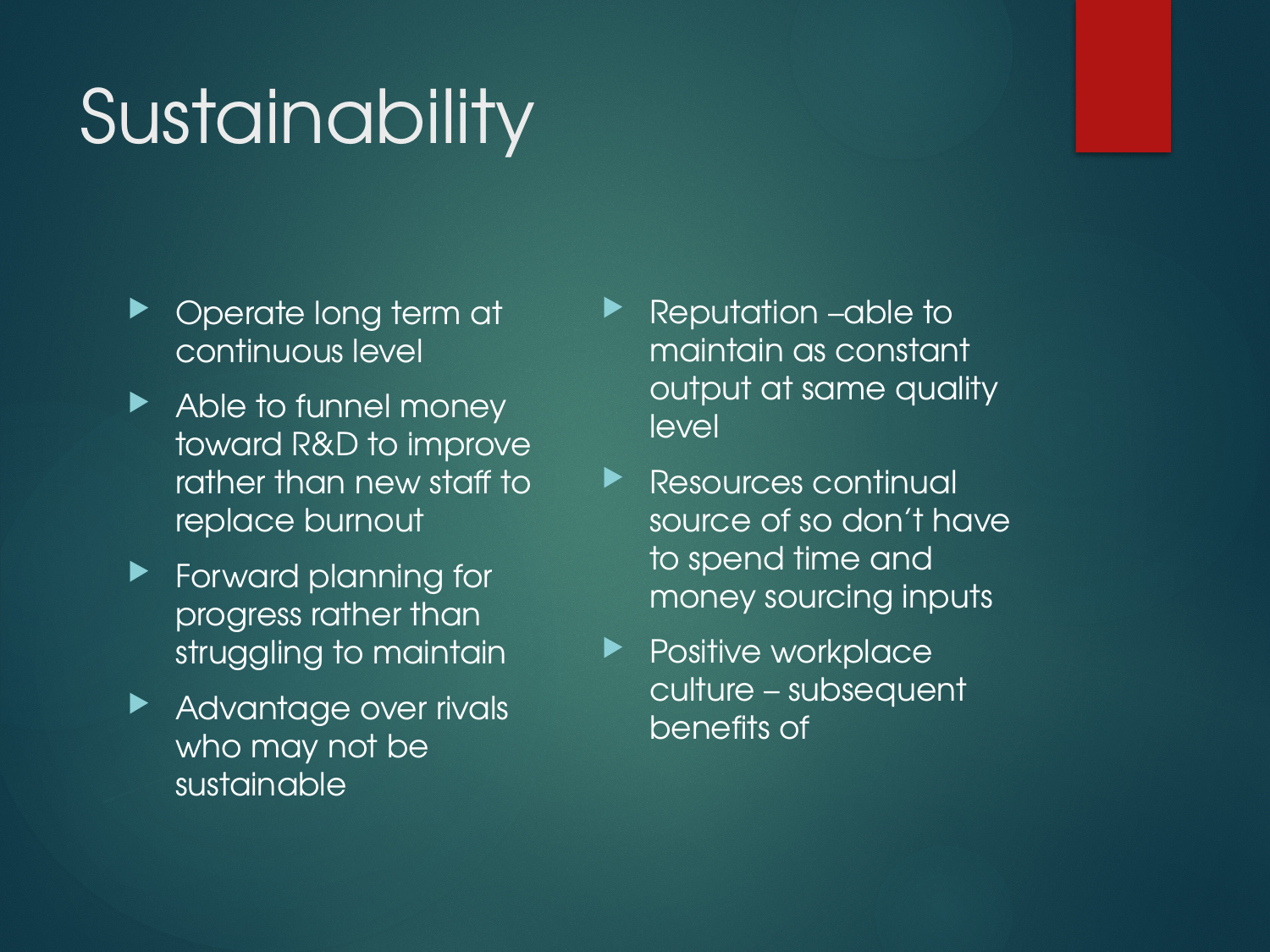

# Sustainability
Reputation –able to maintain as constant output at same quality level
Resources continual source of so don’t have to spend time and money sourcing inputs
Positive workplace culture – subsequent benefits of

Operate long term at continuous level
Able to funnel money toward R&D to improve rather than new staff to replace burnout
Forward planning for progress rather than struggling to maintain
Advantage over rivals who may not be sustainable